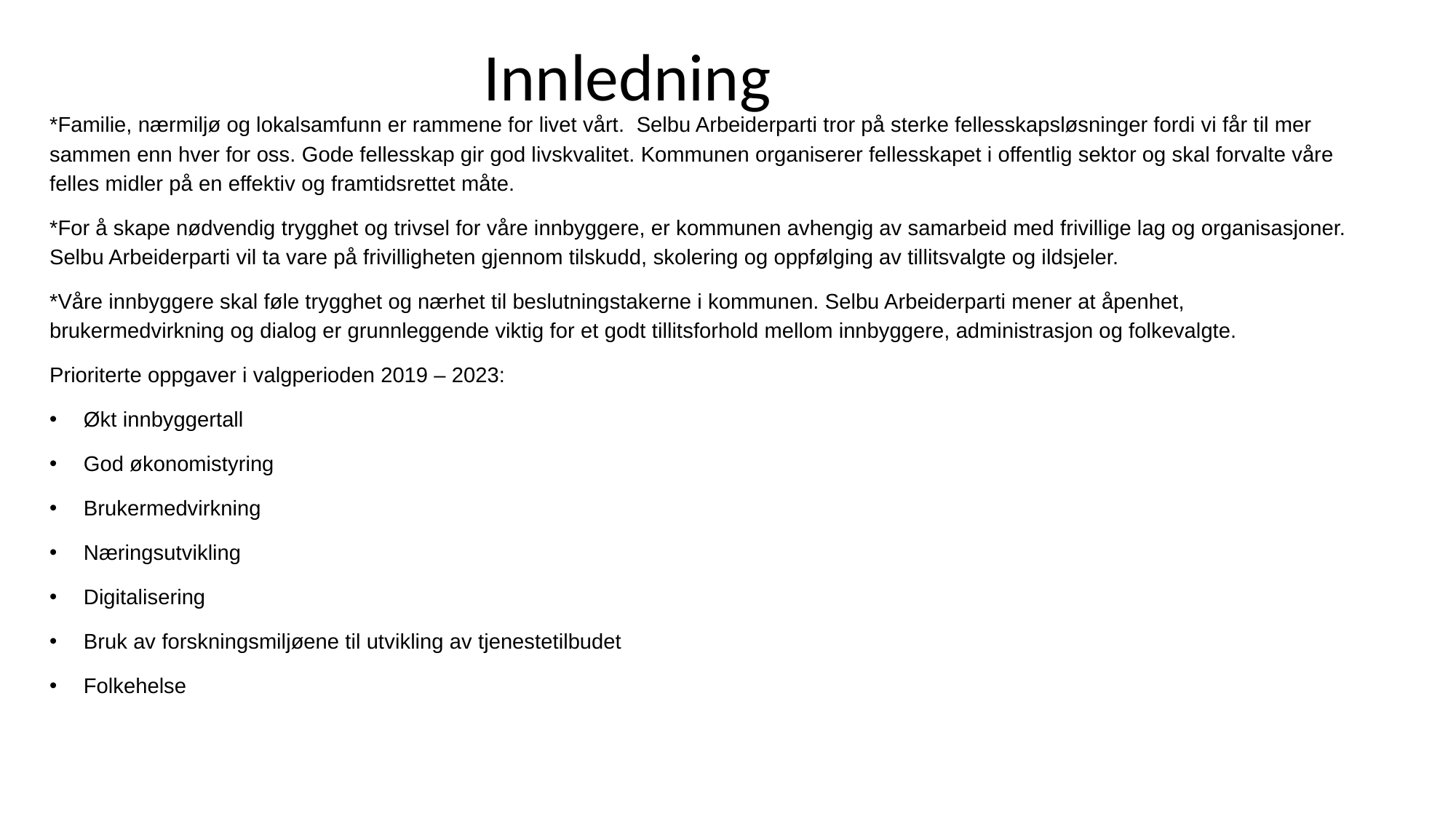

Innledning
*Familie, nærmiljø og lokalsamfunn er rammene for livet vårt.  Selbu Arbeiderparti tror på sterke fellesskapsløsninger fordi vi får til mer sammen enn hver for oss. Gode fellesskap gir god livskvalitet. Kommunen organiserer fellesskapet i offentlig sektor og skal forvalte våre felles midler på en effektiv og framtidsrettet måte.
*For å skape nødvendig trygghet og trivsel for våre innbyggere, er kommunen avhengig av samarbeid med frivillige lag og organisasjoner. Selbu Arbeiderparti vil ta vare på frivilligheten gjennom tilskudd, skolering og oppfølging av tillitsvalgte og ildsjeler.
*Våre innbyggere skal føle trygghet og nærhet til beslutningstakerne i kommunen. Selbu Arbeiderparti mener at åpenhet, brukermedvirkning og dialog er grunnleggende viktig for et godt tillitsforhold mellom innbyggere, administrasjon og folkevalgte.
Prioriterte oppgaver i valgperioden 2019 – 2023:
Økt innbyggertall
God økonomistyring
Brukermedvirkning
Næringsutvikling
Digitalisering
Bruk av forskningsmiljøene til utvikling av tjenestetilbudet
Folkehelse